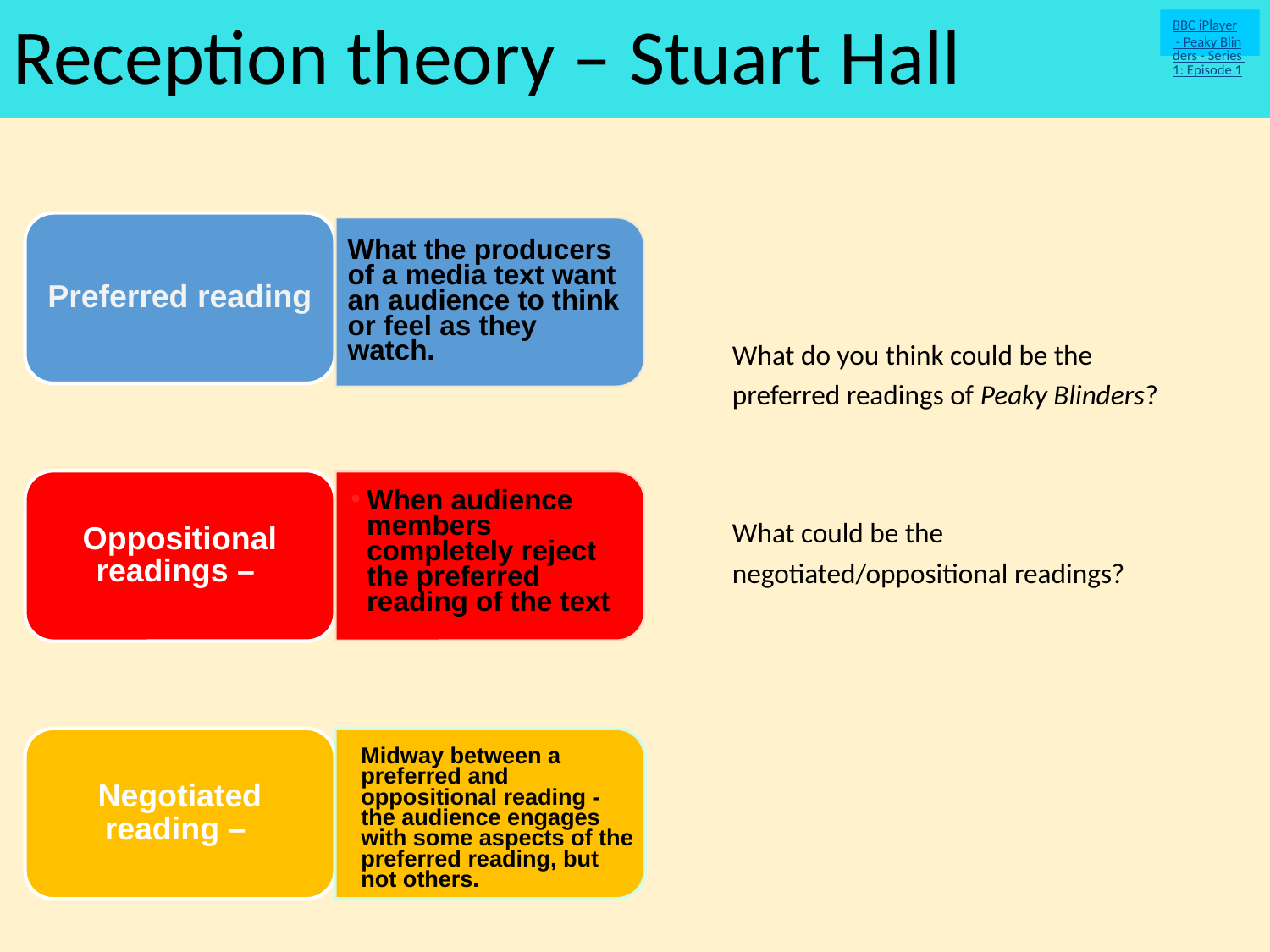

# Reception theory – Stuart Hall
BBC iPlayer - Peaky Blinders - Series 1: Episode 1
What the producers of a media text want an audience to think or feel as they watch.

Preferred reading
What do you think could be the preferred readings of Peaky Blinders?

What could be the negotiated/oppositional readings?

Oppositional readings –
When audience members completely reject the preferred reading of the text

Negotiated reading –
Midway between a preferred and oppositional reading - the audience engages with some aspects of the preferred reading, but not others.